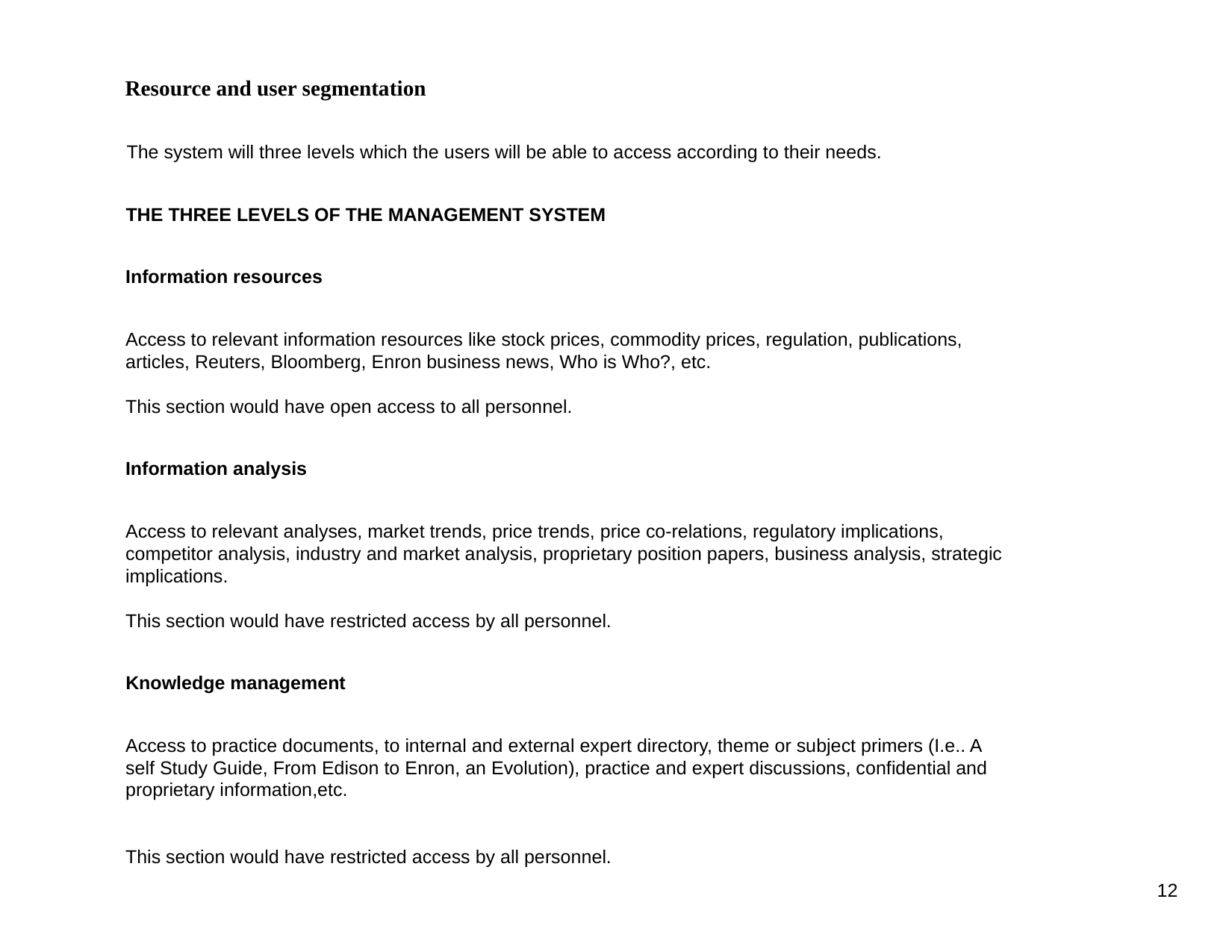

Resource and user segmentation
The system will three levels which the users will be able to access according to their needs.

THE THREE LEVELS OF THE MANAGEMENT SYSTEM
Information resources
Access to relevant information resources like stock prices, commodity prices, regulation, publications, articles, Reuters, Bloomberg, Enron business news, Who is Who?, etc.

This section would have open access to all personnel.
Information analysis
Access to relevant analyses, market trends, price trends, price co-relations, regulatory implications, competitor analysis, industry and market analysis, proprietary position papers, business analysis, strategic implications.

This section would have restricted access by all personnel.
Knowledge management
Access to practice documents, to internal and external expert directory, theme or subject primers (I.e.. A self Study Guide, From Edison to Enron, an Evolution), practice and expert discussions, confidential and proprietary information,etc.

This section would have restricted access by all personnel.
12